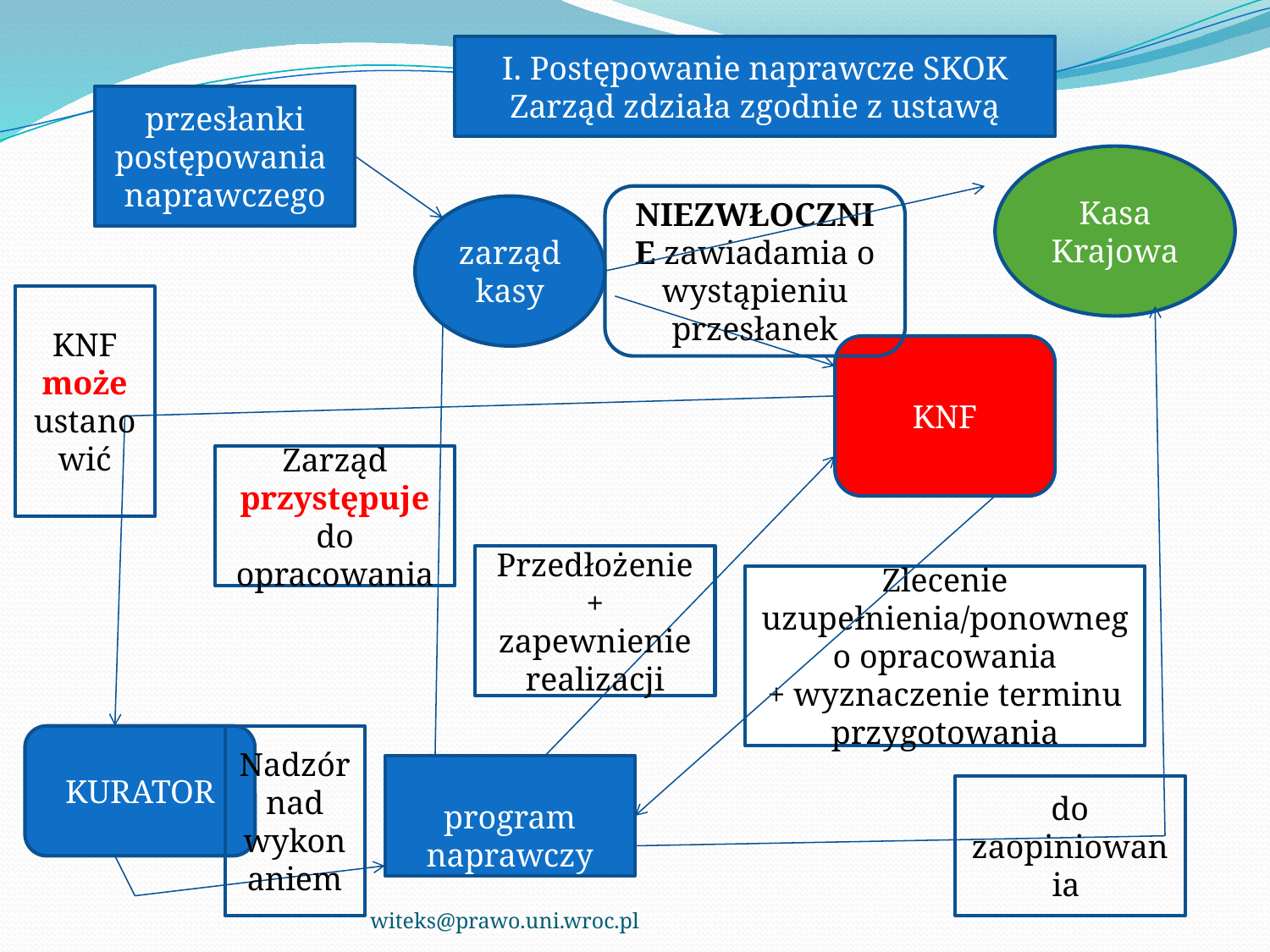

I. Postępowanie naprawcze SKOK
Zarząd zdziała zgodnie z ustawą
przesłanki postępowania
naprawczego
Kasa Krajowa
NIEZWŁOCZNIE zawiadamia o wystąpieniu przesłanek
zarząd kasy
KNF może ustanowić
KNF
Zarząd przystępuje do opracowania
Przedłożenie + zapewnienie realizacji
Zlecenie uzupełnienia/ponownego opracowania
+ wyznaczenie terminu przygotowania
KURATOR
Nadzór nad wykonaniem

program naprawczy
do zaopiniowania
witeks@prawo.uni.wroc.pl